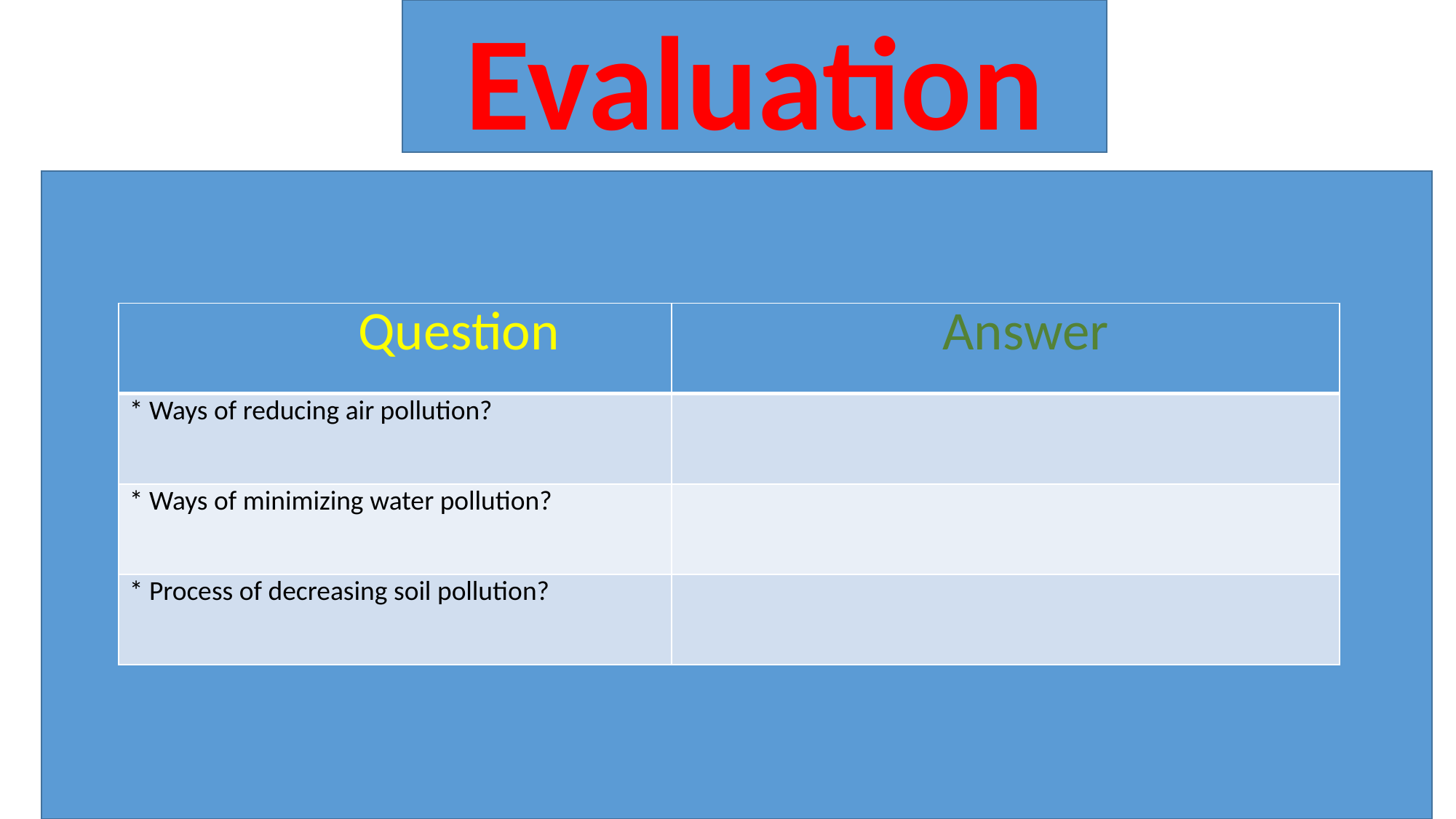

Evaluation

| Question | Answer |
| --- | --- |
| \* Ways of reducing air pollution? |  |
| \* Ways of minimizing water pollution? |  |
| \* Process of decreasing soil pollution? |  |